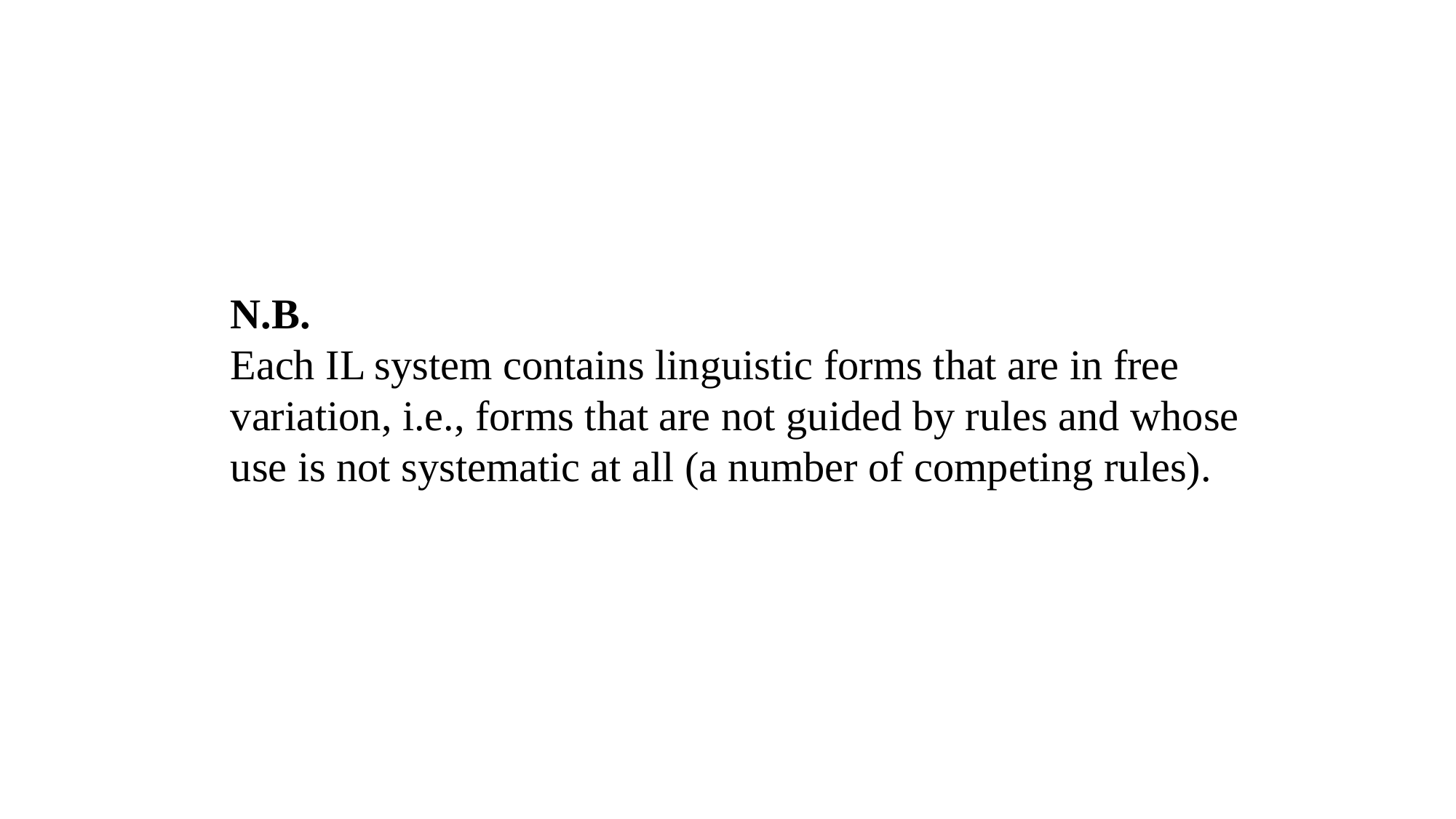

N.B.
Each IL system contains linguistic forms that are in free variation, i.e., forms that are not guided by rules and whose use is not systematic at all (a number of competing rules).